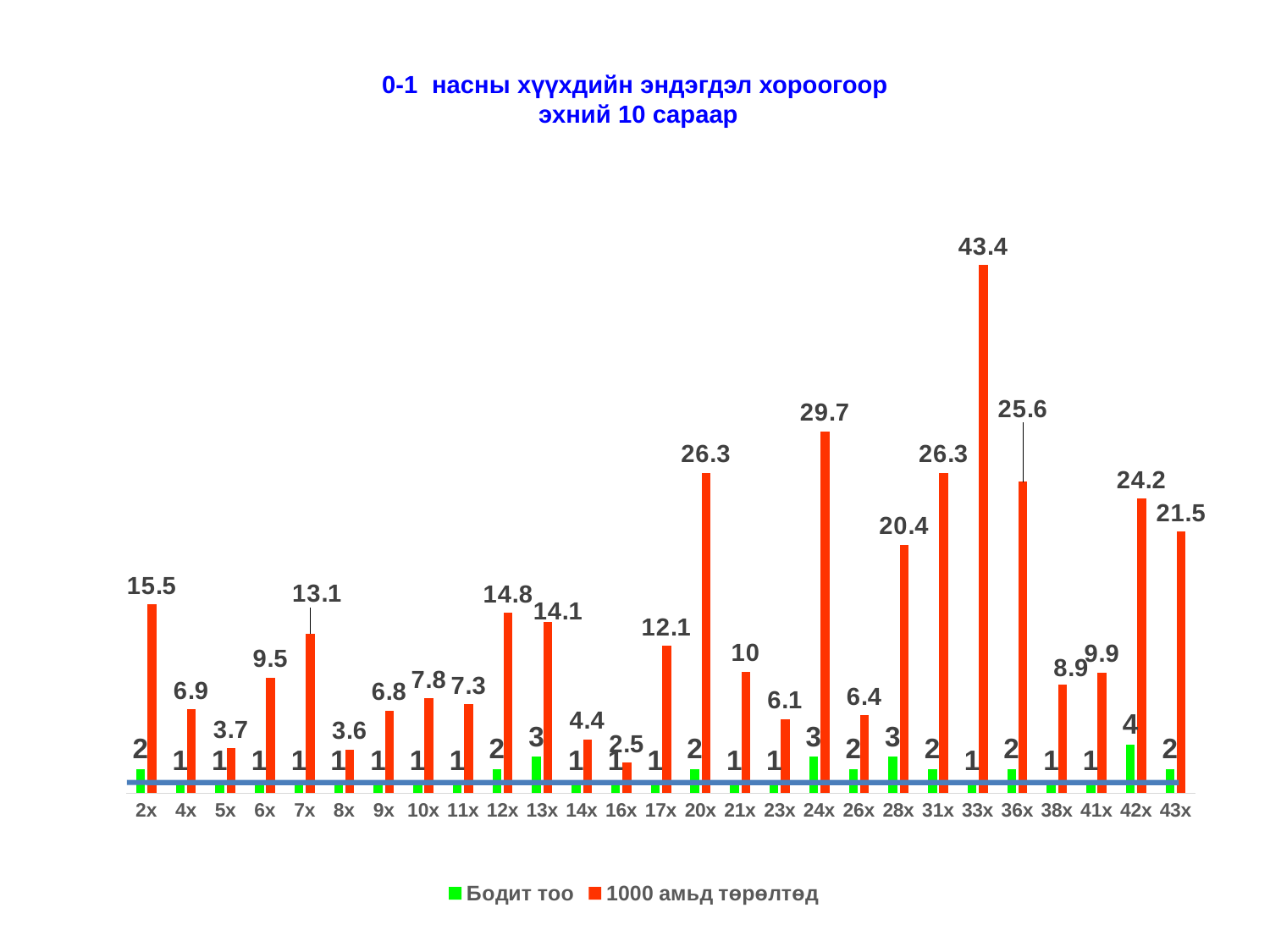

# 0-1  насны хүүхдийн эндэгдэл хороогоор эхний 10 сараар

### Chart

| Category | Бодит тоо | 1000 амьд төрөлтөд |
|---|---|---|
| 2х | 2.0 | 15.5 |
| 4х | 1.0 | 6.9 |
| 5х | 1.0 | 3.7 |
| 6х | 1.0 | 9.5 |
| 7х | 1.0 | 13.1 |
| 8х | 1.0 | 3.6 |
| 9х | 1.0 | 6.8 |
| 10х | 1.0 | 7.8 |
| 11х | 1.0 | 7.3 |
| 12х | 2.0 | 14.8 |
| 13х | 3.0 | 14.1 |
| 14х | 1.0 | 4.4 |
| 16х | 1.0 | 2.5 |
| 17х | 1.0 | 12.1 |
| 20х | 2.0 | 26.3 |
| 21х | 1.0 | 10.0 |
| 23х | 1.0 | 6.1 |
| 24х | 3.0 | 29.7 |
| 26х | 2.0 | 6.4 |
| 28х | 3.0 | 20.4 |
| 31х | 2.0 | 26.3 |
| 33х | 1.0 | 43.4 |
| 36х | 2.0 | 25.6 |
| 38х | 1.0 | 8.9 |
| 41х | 1.0 | 9.9 |
| 42х | 4.0 | 24.2 |
| 43х | 2.0 | 21.5 |